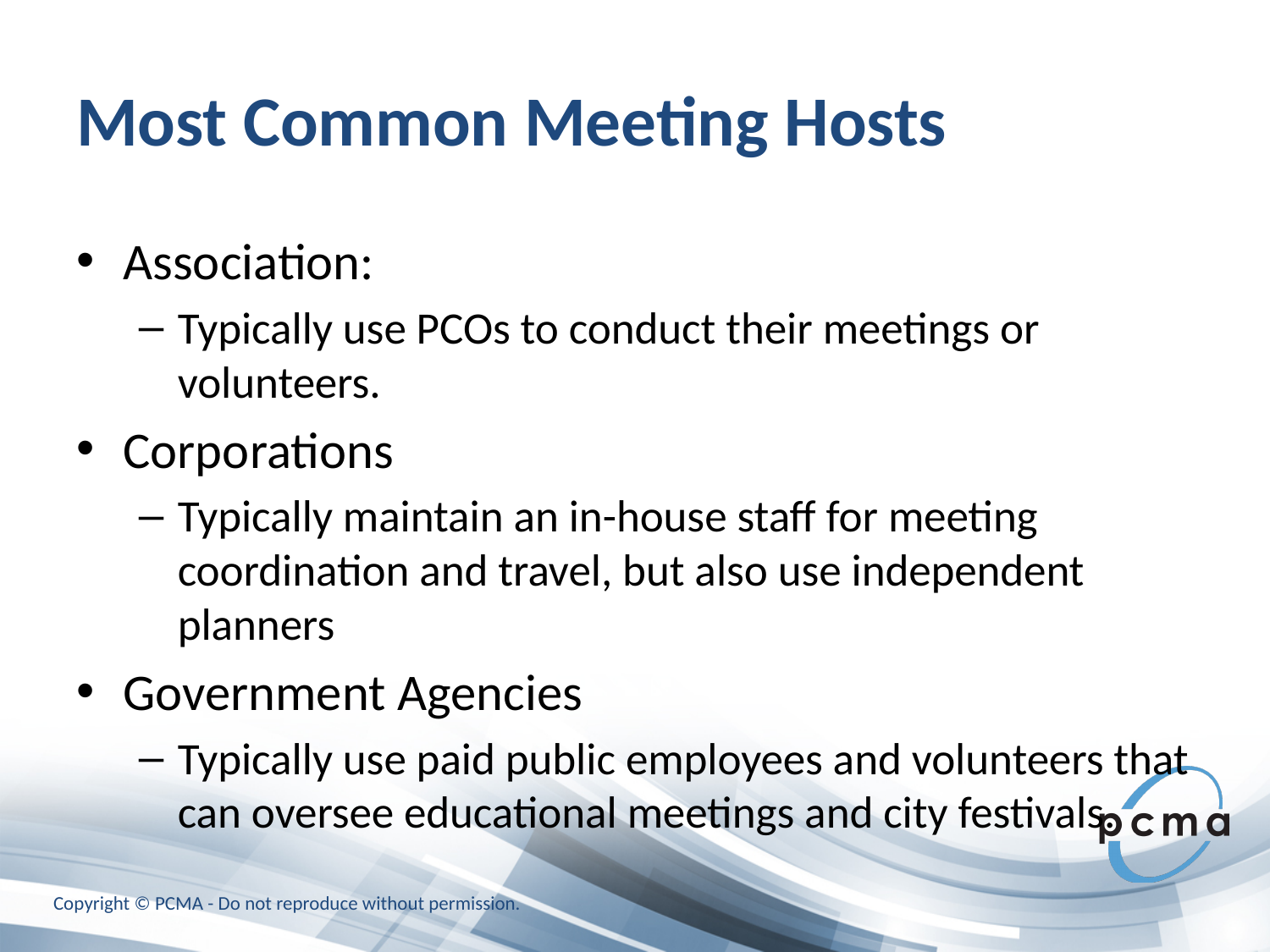

# Most Common Meeting Hosts
Association:
Typically use PCOs to conduct their meetings or volunteers.
Corporations
Typically maintain an in-house staff for meeting coordination and travel, but also use independent planners
Government Agencies
Typically use paid public employees and volunteers that can oversee educational meetings and city festivals.